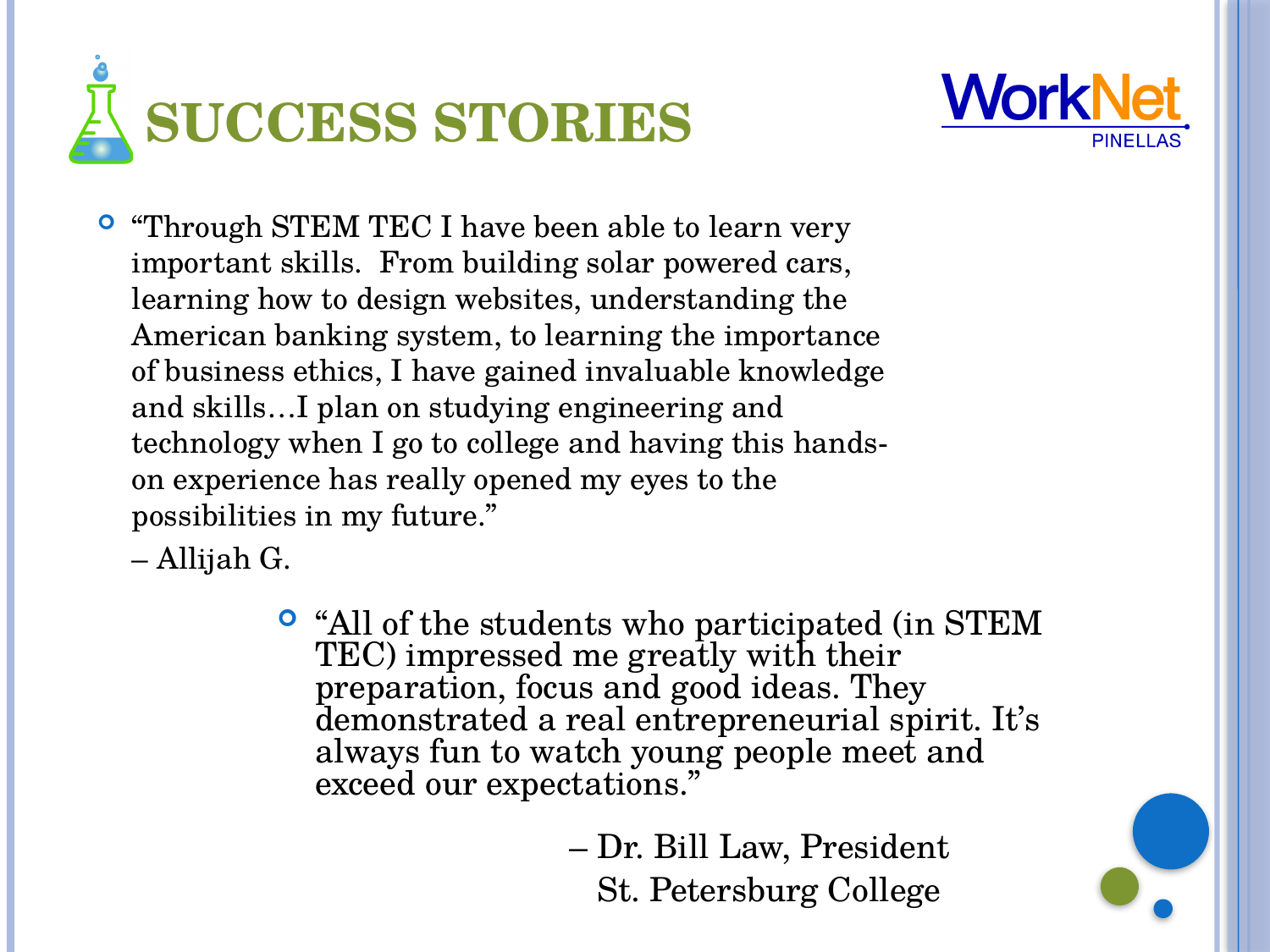

# Success Stories
“Through STEM TEC I have been able to learn very important skills.  From building solar powered cars, learning how to design websites, understanding the American banking system, to learning the importance of business ethics, I have gained invaluable knowledge and skills…I plan on studying engineering and technology when I go to college and having this hands-on experience has really opened my eyes to the possibilities in my future.”
			– Allijah G.
“All of the students who participated (in STEM TEC) impressed me greatly with their preparation, focus and good ideas. They demonstrated a real entrepreneurial spirit. It’s always fun to watch young people meet and exceed our expectations.”
			– Dr. Bill Law, President
			   St. Petersburg College